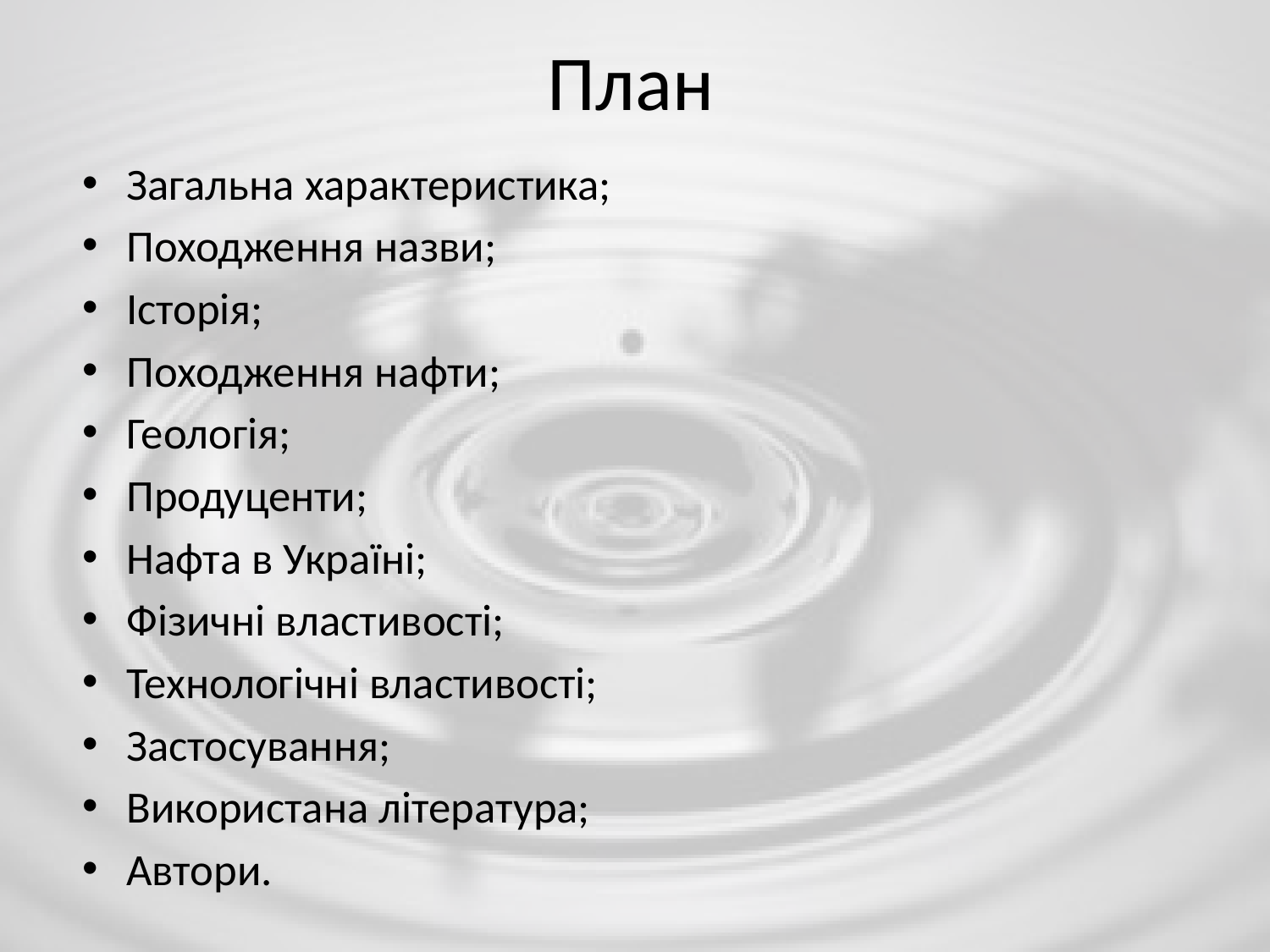

# План
Загальна характеристика;
Походження назви;
Історія;
Походження нафти;
Геологія;
Продуценти;
Нафта в Україні;
Фізичні властивості;
Технологічні властивості;
Застосування;
Використана література;
Автори.